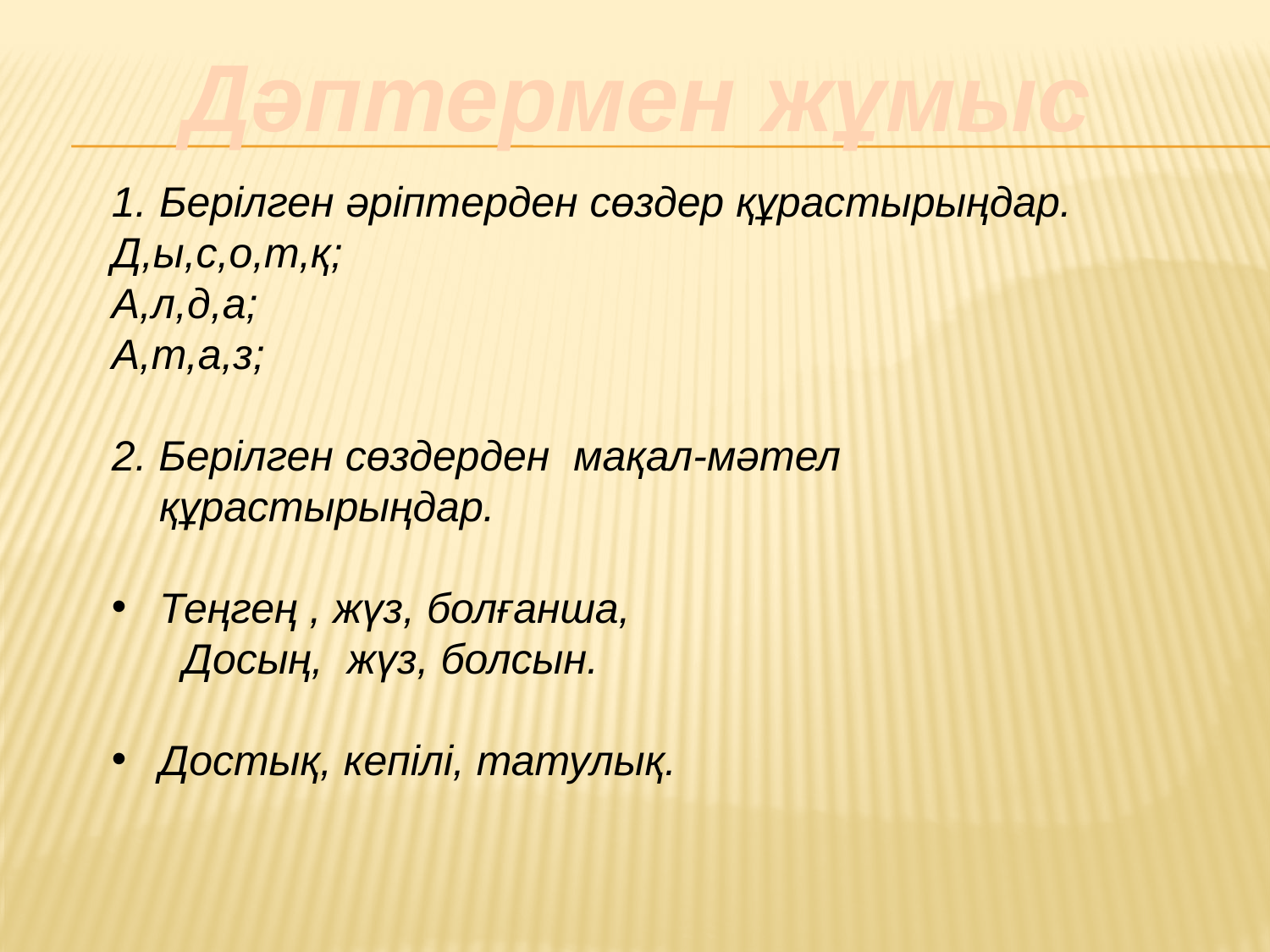

Дәптермен жұмыс
Берілген әріптерден сөздер құрастырыңдар.
Д,ы,с,о,т,қ;
А,л,д,а;
А,т,а,з;

2. Берілген сөздерден  мақал-мәтел құрастырыңдар.

Теңгең , жүз, болғанша,
      Досың,  жүз, болсын.

Достық, кепілі, татулық.